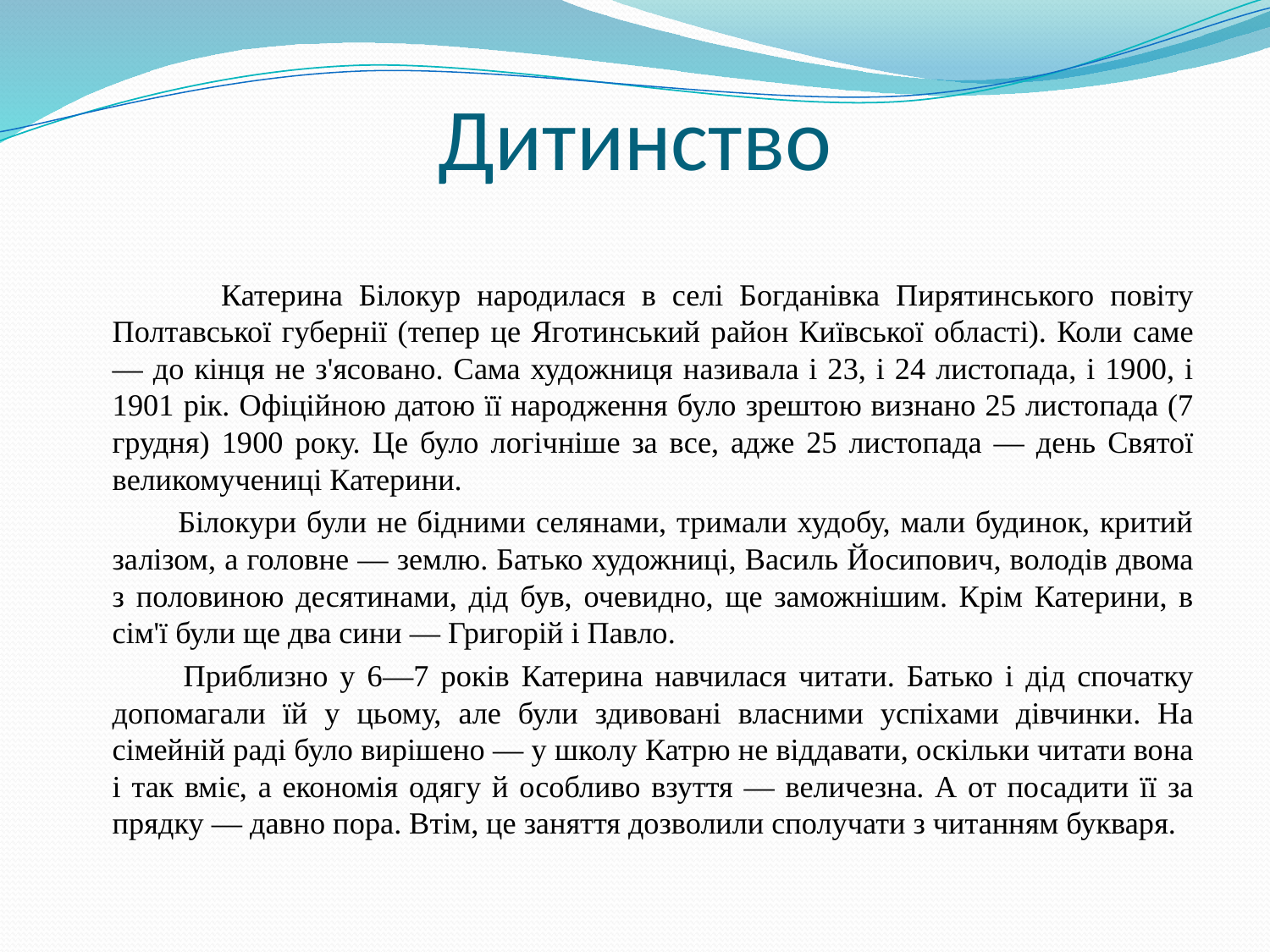

# Дитинство
         Катерина Білокур народилася в селі Богданівка Пирятинського повіту Полтавської губернії (тепер це Яготинський район Київської області). Коли саме — до кінця не з'ясовано. Сама художниця називала і 23, і 24 листопада, і 1900, і 1901 рік. Офіційною датою її народження було зрештою визнано 25 листопада (7 грудня) 1900 року. Це було логічніше за все, адже 25 листопада — день Святої великомучениці Катерини.
          Білокури були не бідними селянами, тримали худобу, мали будинок, критий залізом, а головне — землю. Батько художниці, Василь Йосипович, володів двома з половиною десятинами, дід був, очевидно, ще заможнішим. Крім Катерини, в сім'ї були ще два сини — Григорій і Павло.
         Приблизно у 6—7 років Катерина навчилася читати. Батько і дід спочатку допомагали їй у цьому, але були здивовані власними успіхами дівчинки. На сімейній раді було вирішено — у школу Катрю не віддавати, оскільки читати вона і так вміє, а економія одягу й особливо взуття — величезна. А от посадити її за прядку — давно пора. Втім, це заняття дозволили сполучати з читанням букваря.